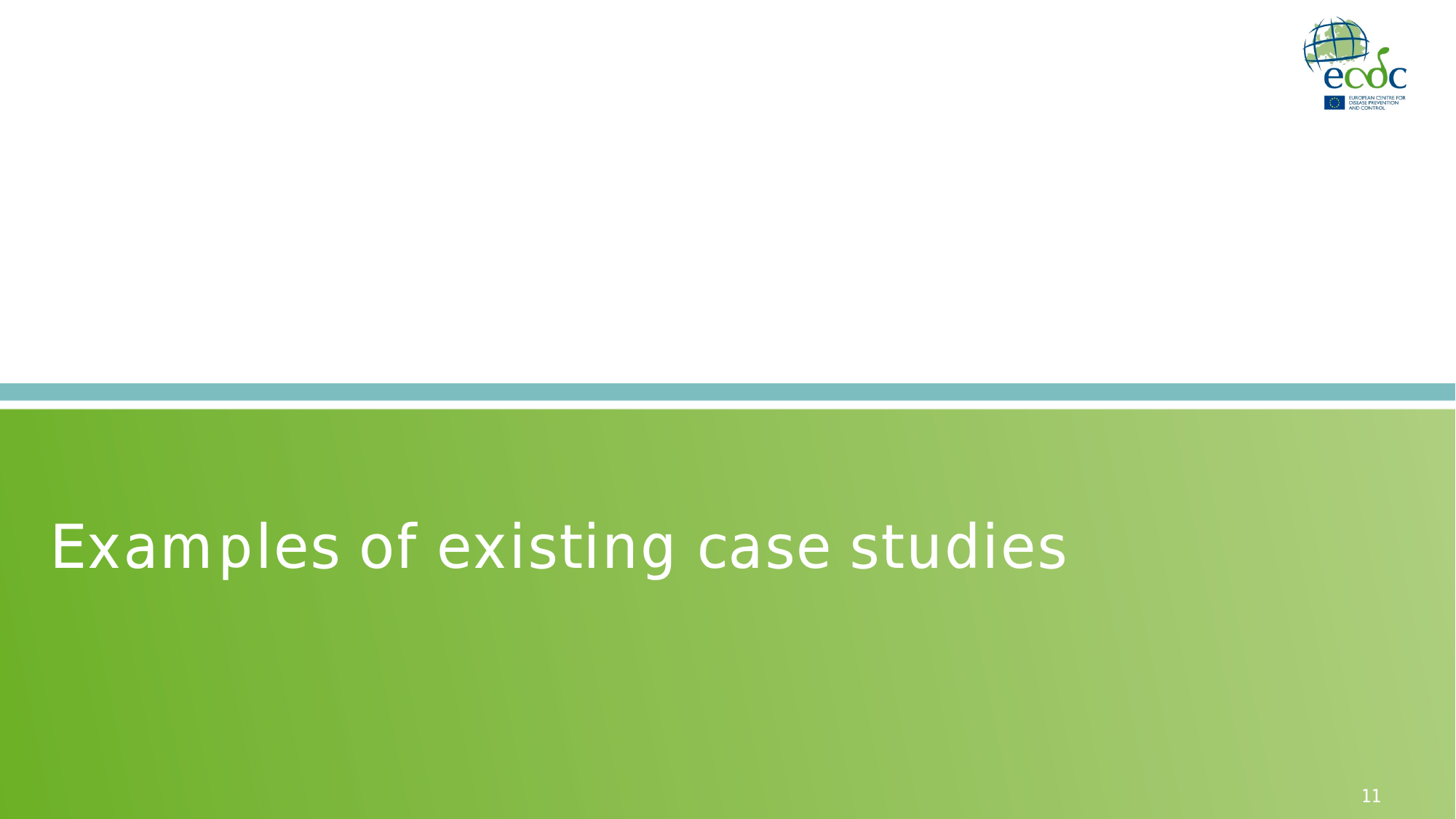

# Examples of existing case studies
11